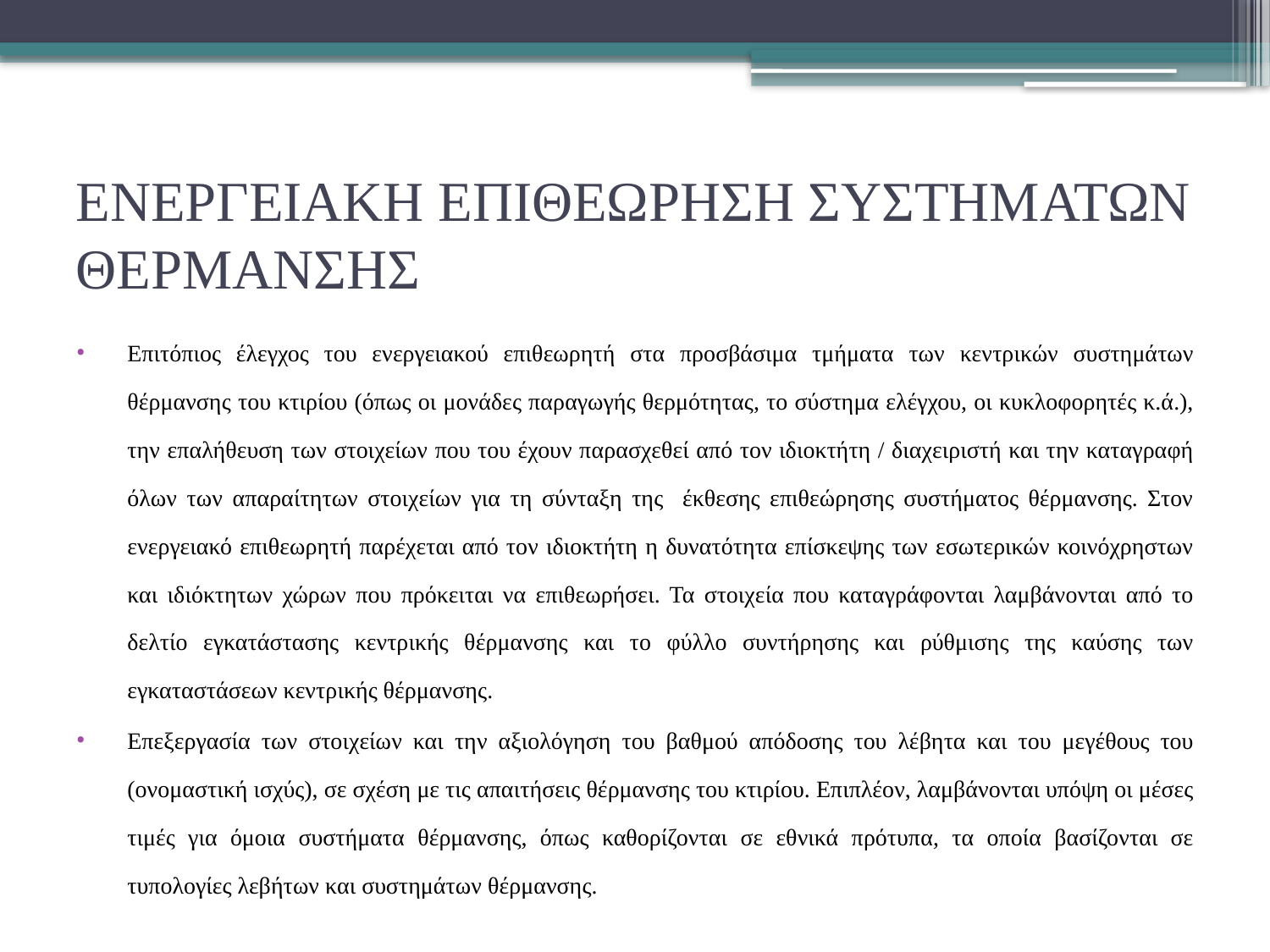

# ΕΝΕΡΓΕΙΑΚΗ ΕΠΙΘΕΩΡΗΣΗ ΣΥΣΤΗΜΑΤΩΝ ΘΕΡΜΑΝΣΗΣ
Επιτόπιος έλεγχος του ενεργειακού επιθεωρητή στα προσβάσιμα τμήματα των κεντρικών συστημάτων θέρμανσης του κτιρίου (όπως οι μονάδες παραγωγής θερμότητας, το σύστημα ελέγχου, οι κυκλοφορητές κ.ά.), την επαλήθευση των στοιχείων που του έχουν παρασχεθεί από τον ιδιοκτήτη / διαχειριστή και την καταγραφή όλων των απαραίτητων στοιχείων για τη σύνταξη της  έκθεσης επιθεώρησης συστήματος θέρμανσης. Στον ενεργειακό επιθεωρητή παρέχεται από τον ιδιοκτήτη η δυνατότητα επίσκεψης των εσωτερικών κοινόχρηστων και ιδιόκτητων χώρων που πρόκειται να επιθεωρήσει. Τα στοιχεία που καταγράφονται λαμβάνονται από το δελτίο εγκατάστασης κεντρικής θέρμανσης και το φύλλο συντήρησης και ρύθμισης της καύσης των εγκαταστάσεων κεντρικής θέρμανσης.
Επεξεργασία των στοιχείων και την αξιολόγηση του βαθμού απόδοσης του λέβητα και του μεγέθους του (ονομαστική ισχύς), σε σχέση με τις απαιτήσεις θέρμανσης του κτιρίου. Επιπλέον, λαμβάνονται υπόψη οι μέσες τιμές για όμοια συστήματα θέρμανσης, όπως καθορίζονται σε εθνικά πρότυπα, τα οποία βασίζονται σε τυπολογίες λεβήτων και συστημάτων θέρμανσης.